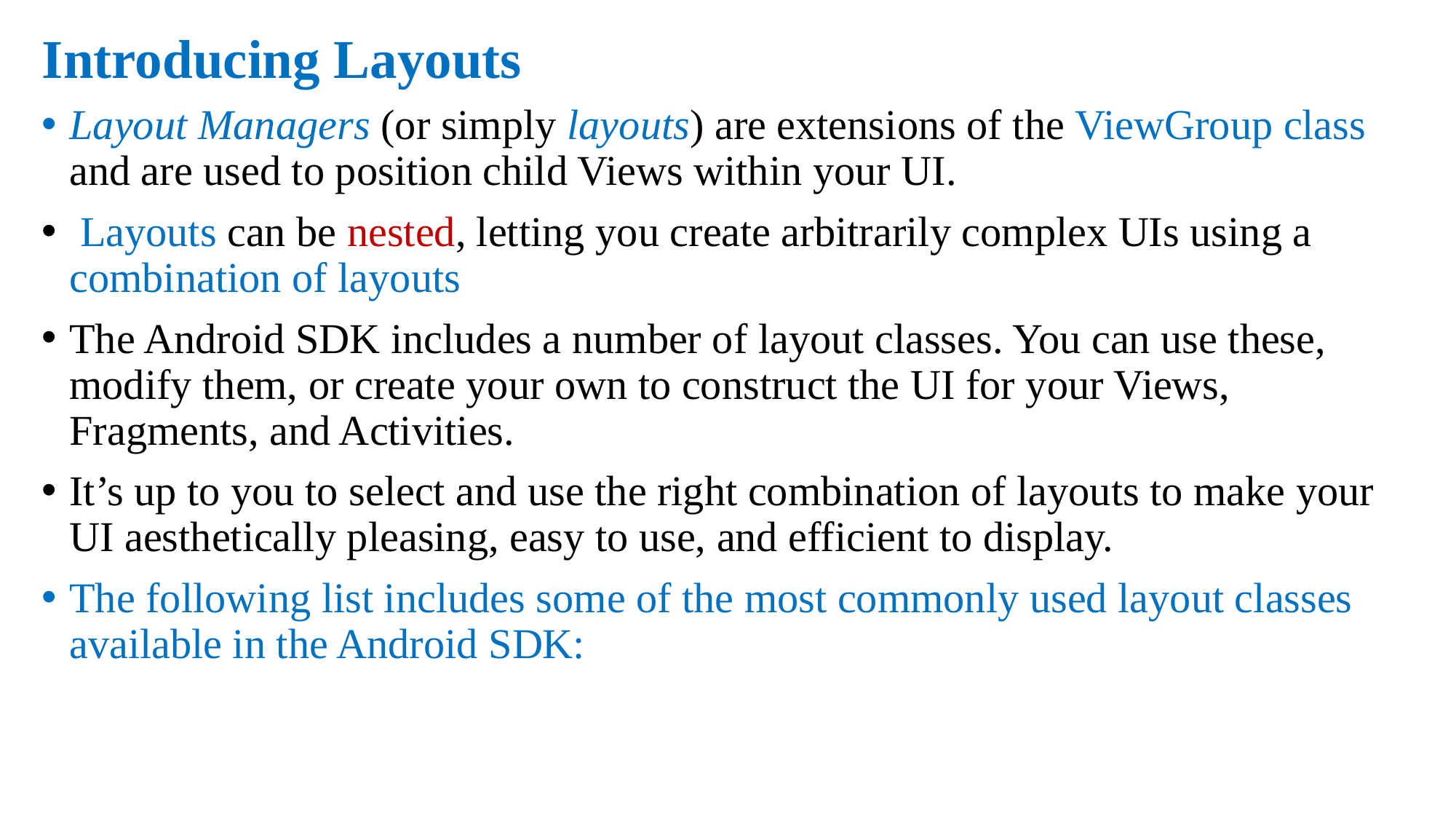

# Introducing Layouts
Layout Managers (or simply layouts) are extensions of the ViewGroup class and are used to position child Views within your UI.
 Layouts can be nested, letting you create arbitrarily complex UIs using a combination of layouts
The Android SDK includes a number of layout classes. You can use these, modify them, or create your own to construct the UI for your Views, Fragments, and Activities.
It’s up to you to select and use the right combination of layouts to make your UI aesthetically pleasing, easy to use, and efficient to display.
The following list includes some of the most commonly used layout classes available in the Android SDK: